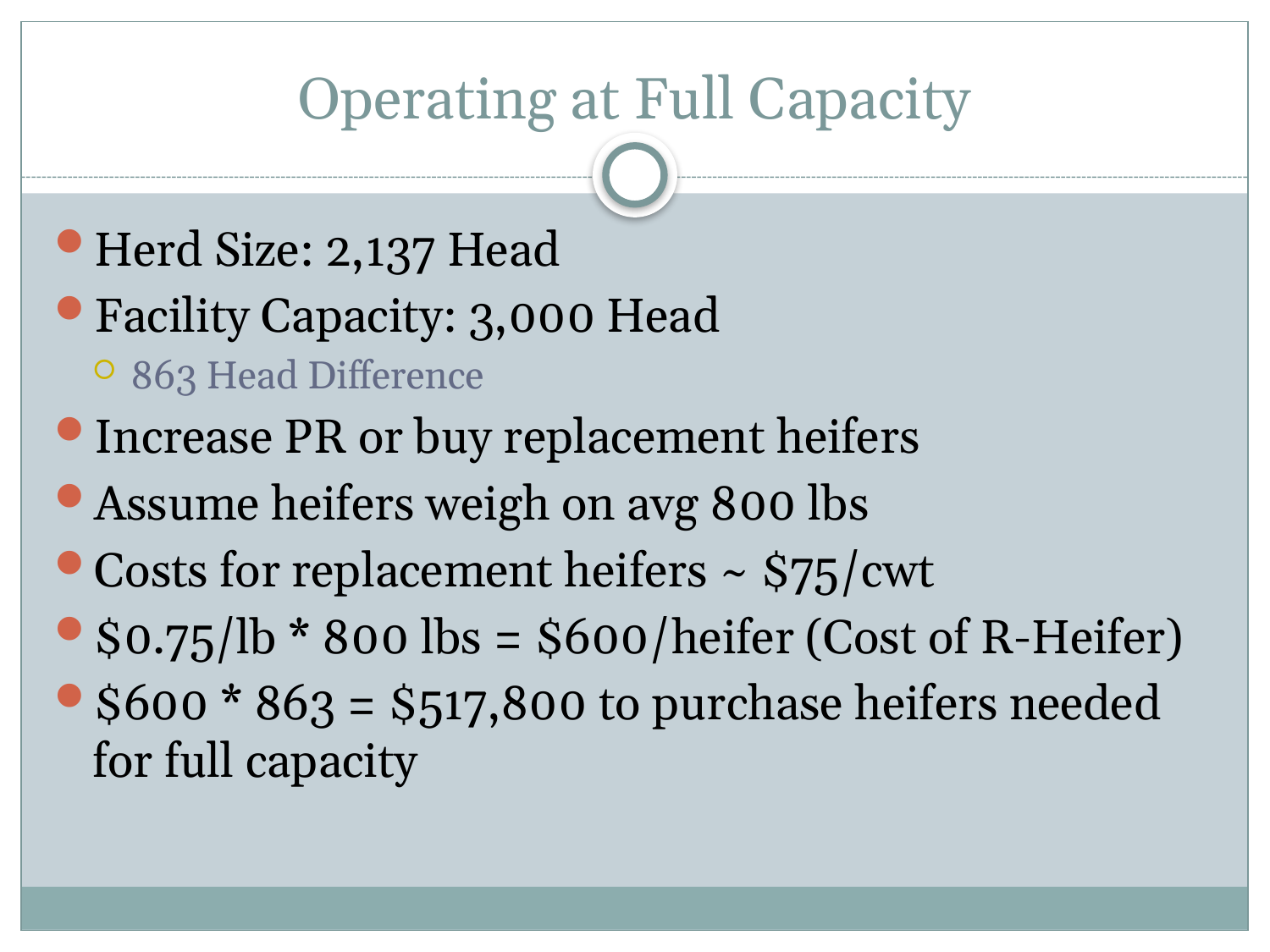

# Operating at Full Capacity
Herd Size: 2,137 Head
Facility Capacity: 3,000 Head
863 Head Difference
Increase PR or buy replacement heifers
Assume heifers weigh on avg 800 lbs
Costs for replacement heifers ~ $75/cwt
$0.75/lb * 800 lbs = $600/heifer (Cost of R-Heifer)
$600 * 863 = $517,800 to purchase heifers needed for full capacity